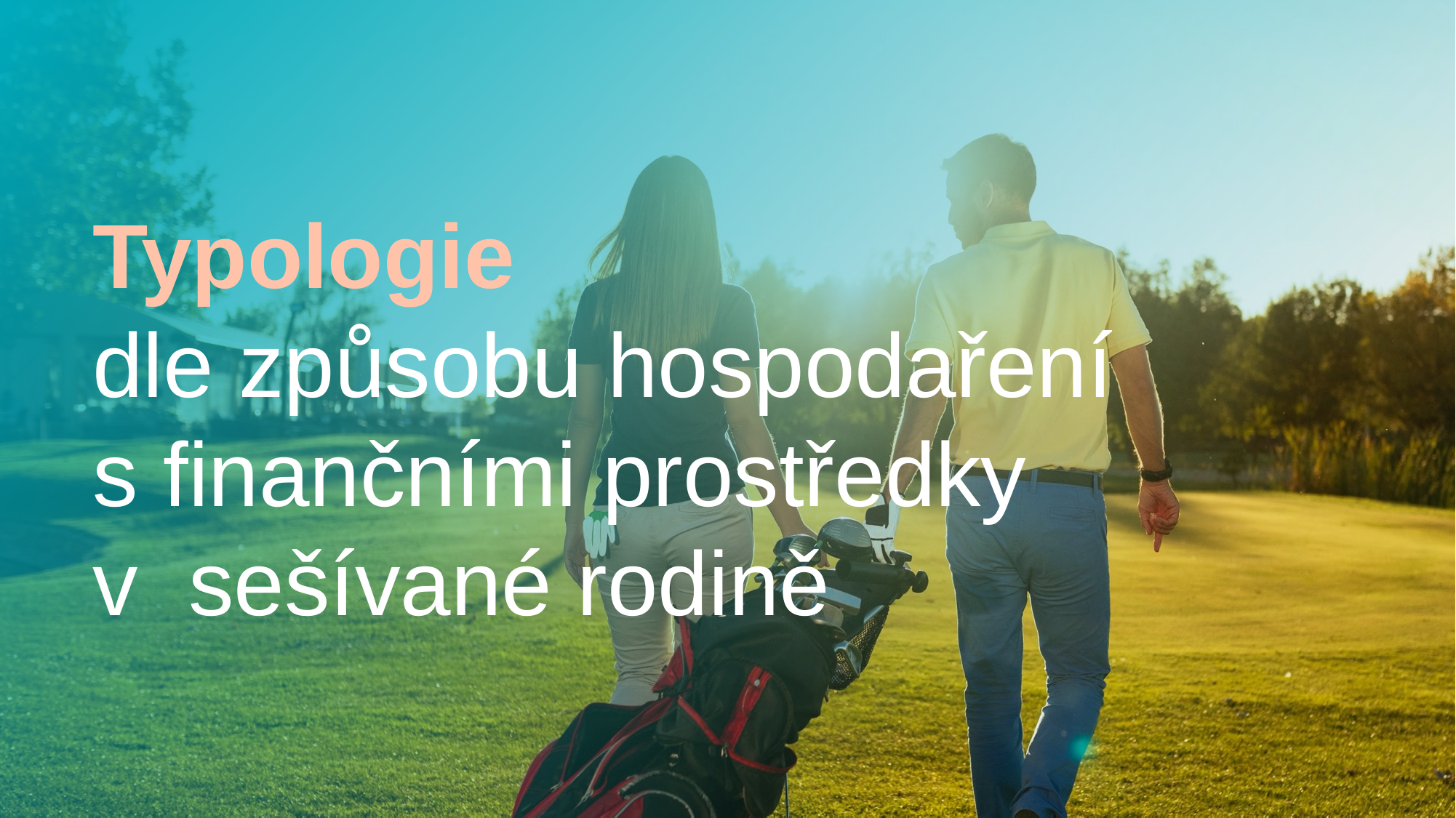

# Typologie dle způsobu hospodaření s finančními prostředky v  sešívané rodině